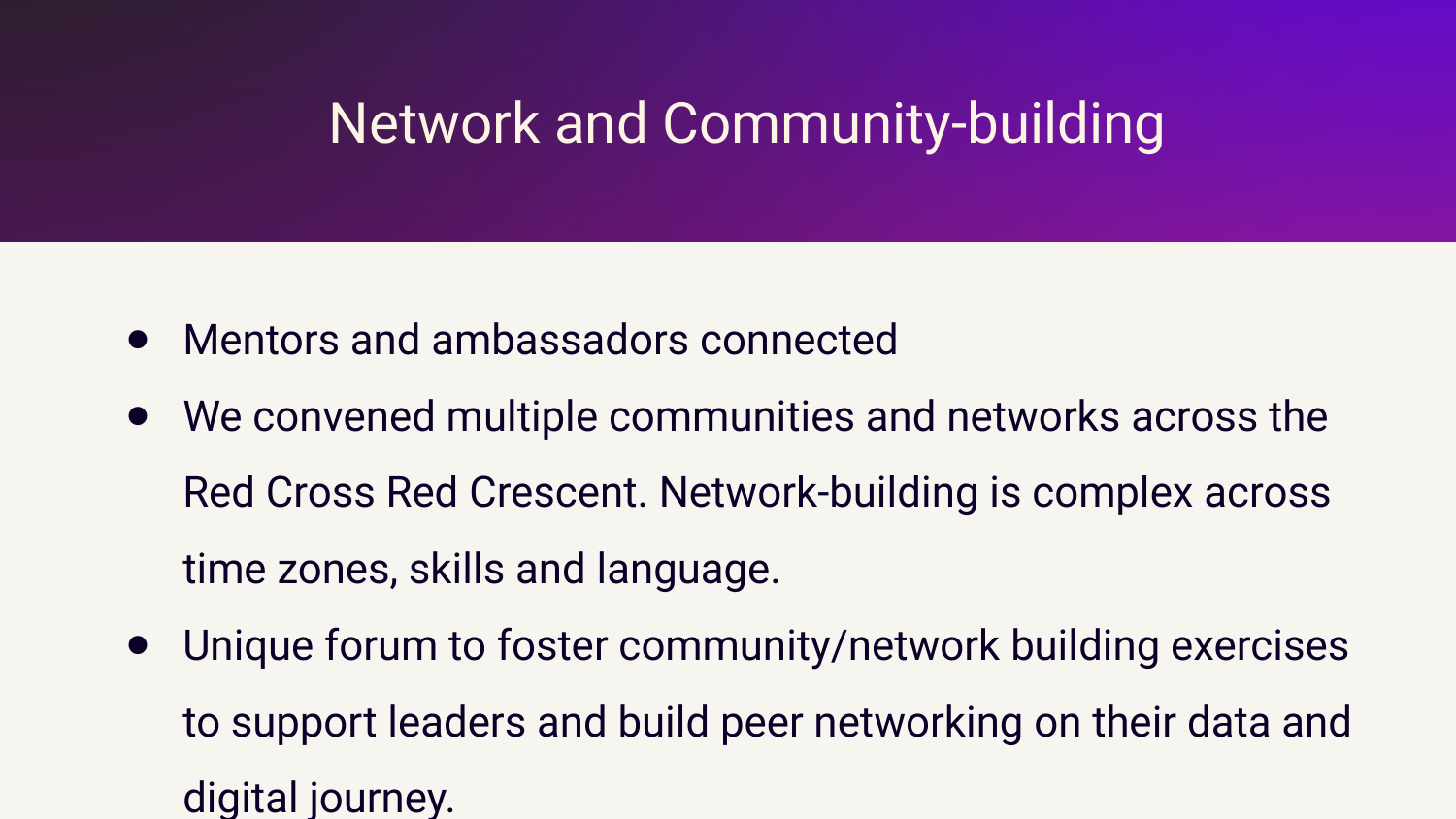

Network and Community-building

Mentors and ambassadors connected
We convened multiple communities and networks across the Red Cross Red Crescent. Network-building is complex across time zones, skills and language.
Unique forum to foster community/network building exercises to support leaders and build peer networking on their data and digital journey.